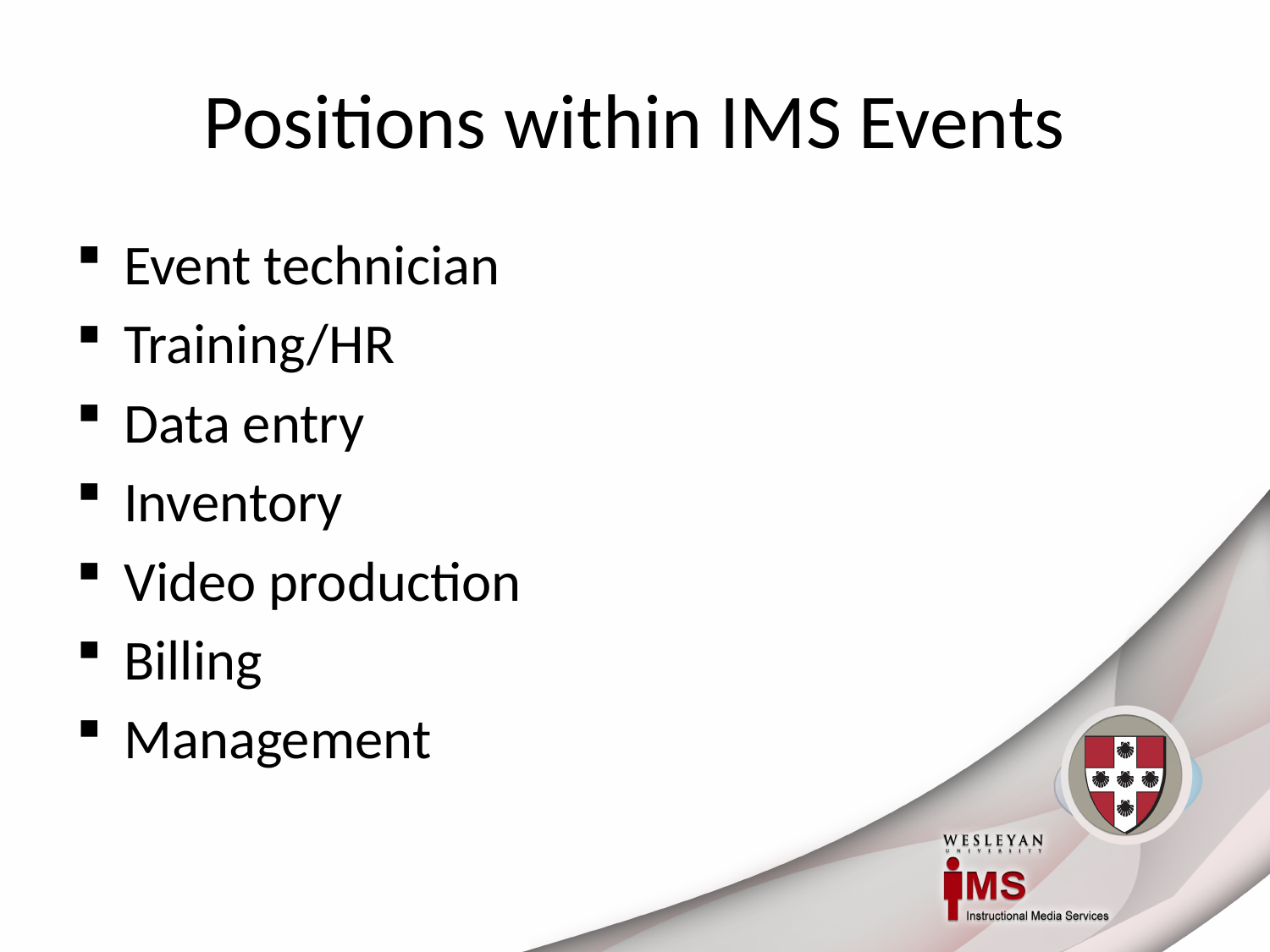

# Positions within IMS Events
Event technician
Training/HR
Data entry
Inventory
Video production
Billing
Management